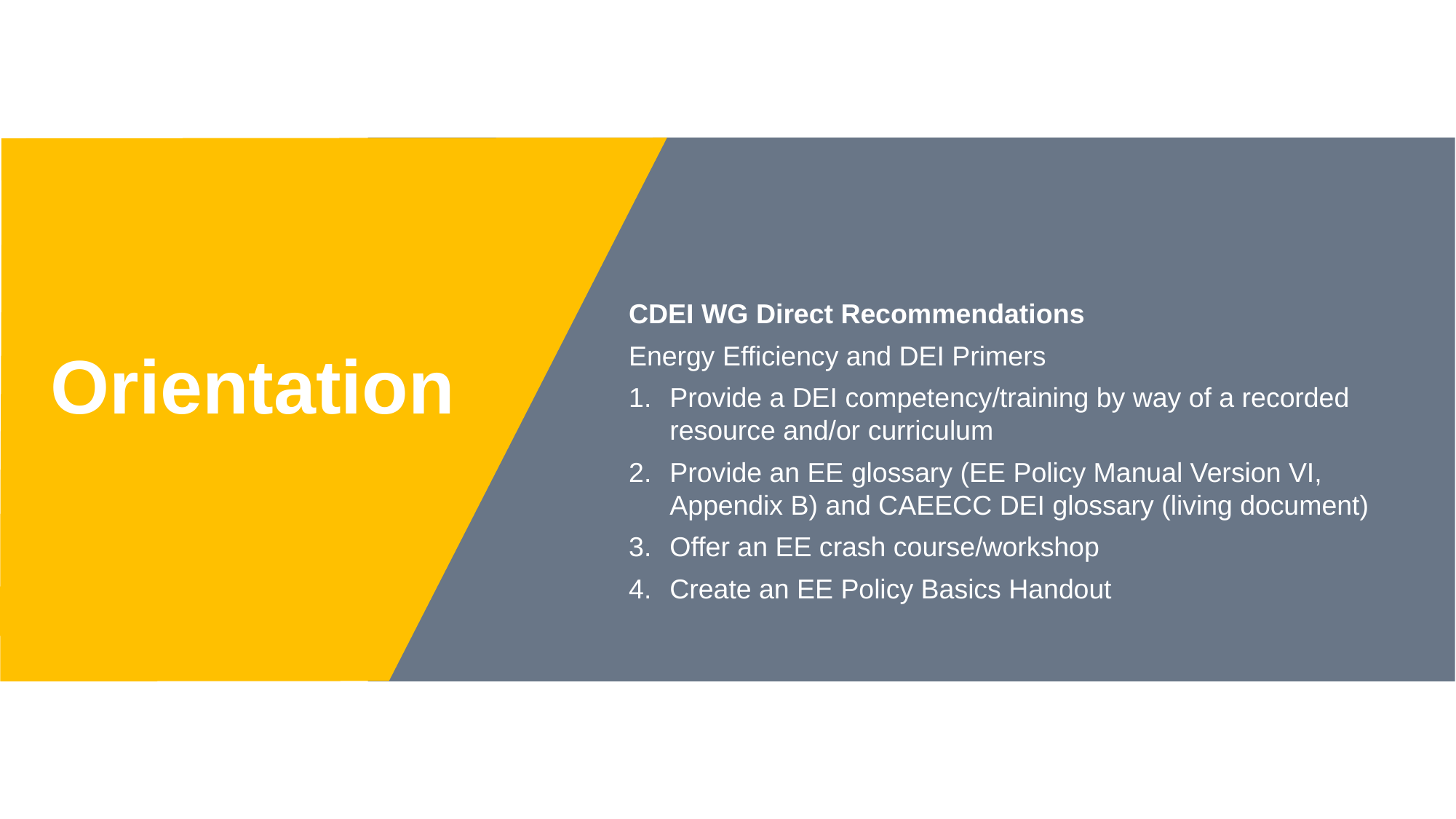

CDEI WG Direct Recommendations
Energy Efficiency and DEI Primers
Provide a DEI competency/training by way of a recorded resource and/or curriculum
Provide an EE glossary (EE Policy Manual Version VI, Appendix B) and CAEECC DEI glossary (living document)
Offer an EE crash course/workshop
Create an EE Policy Basics Handout
Orientation